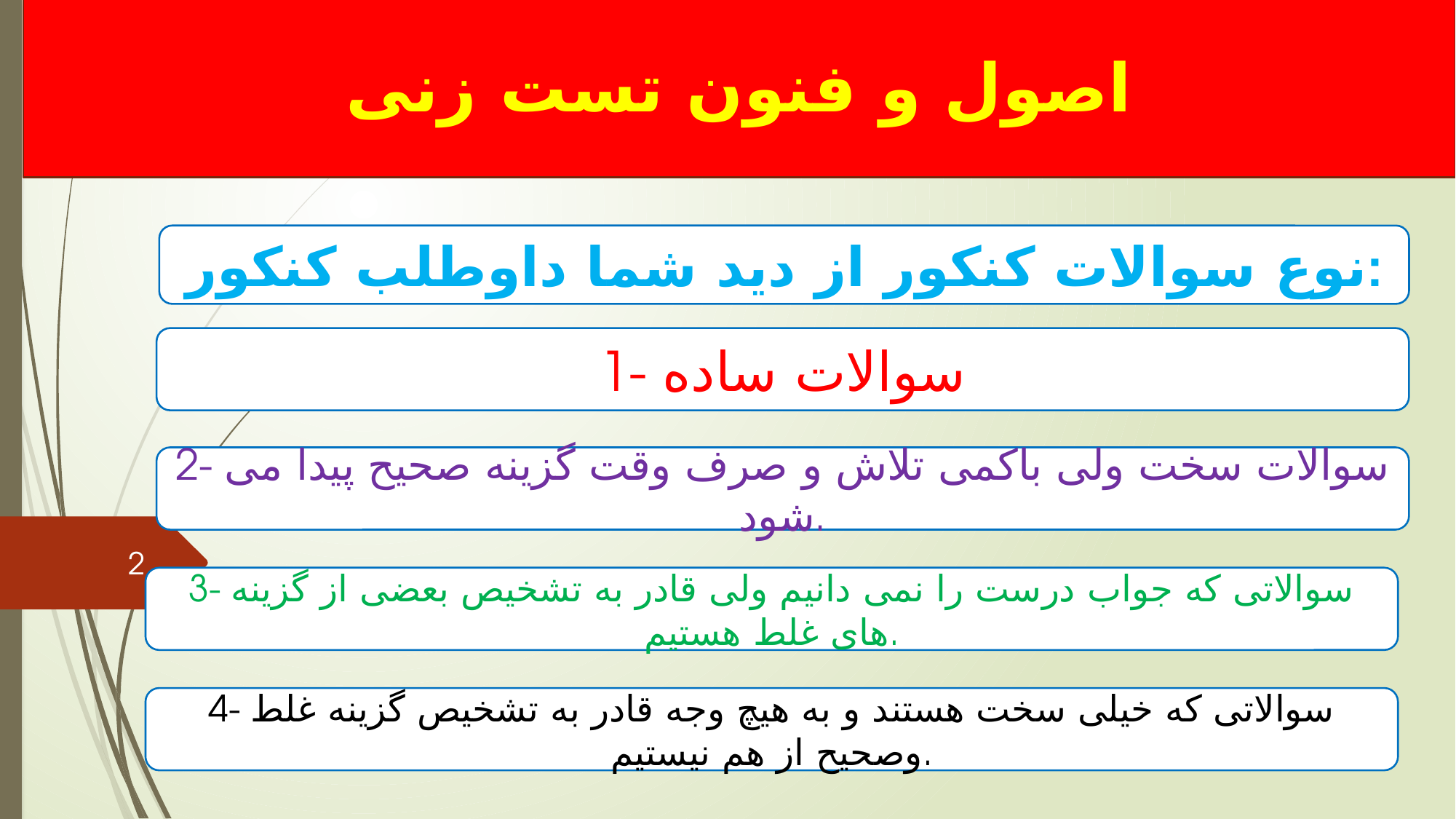

اصول و فنون تست زنی
نوع سوالات کنکور از دید شما داوطلب کنکور:
1- سوالات ساده
2- سوالات سخت ولی باکمی تلاش و صرف وقت گزینه صحیح پیدا می شود.
2
3- سوالاتی که جواب درست را نمی دانیم ولی قادر به تشخیص بعضی از گزینه های غلط هستیم.
4- سوالاتی که خیلی سخت هستند و به هیچ وجه قادر به تشخیص گزینه غلط وصحیح از هم نیستیم.